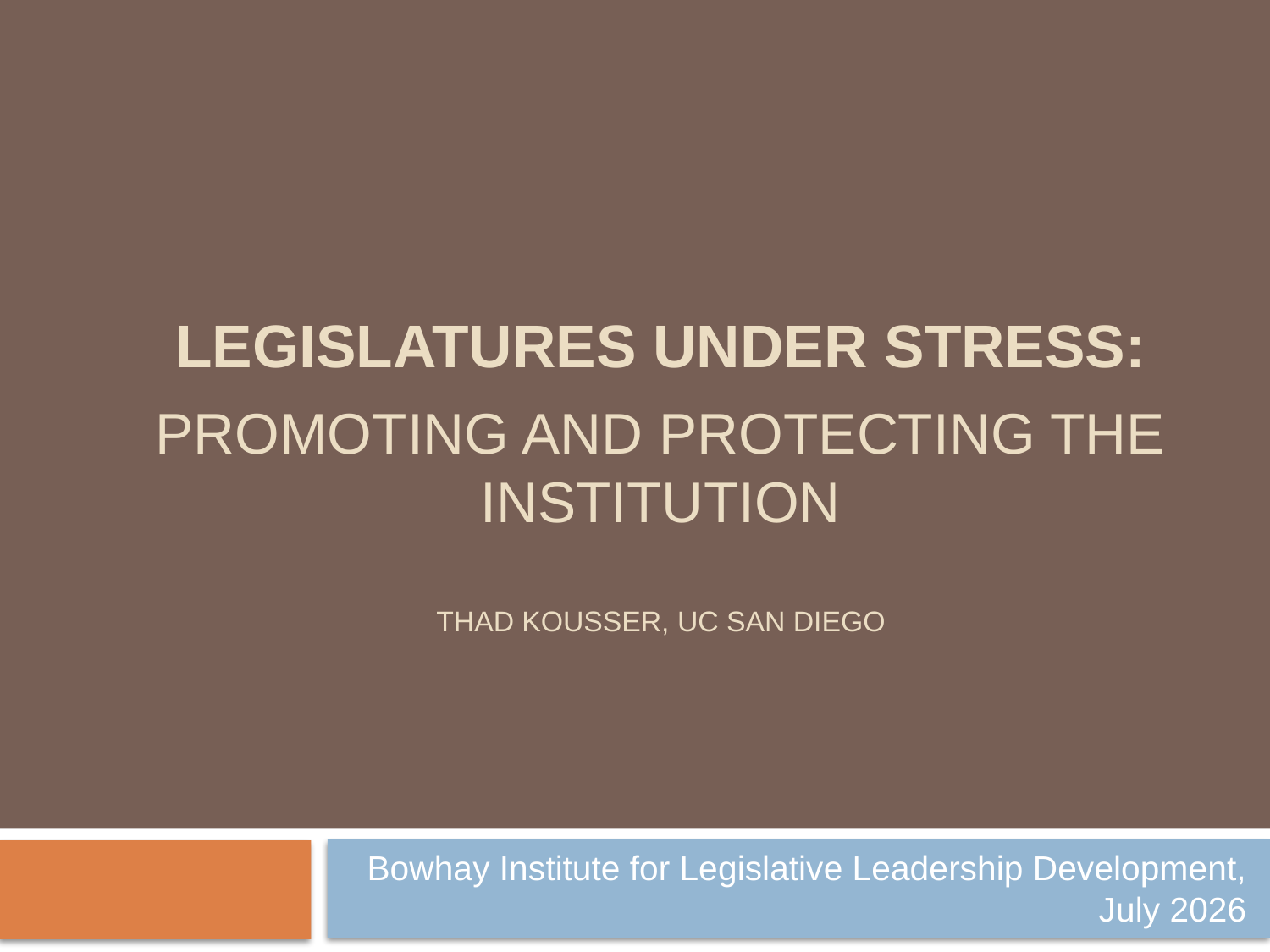

# Legislatures Under Stress: Promoting and Protecting the Institution Thad Kousser, UC San Diego
Bowhay Institute for Legislative Leadership Development, July 2026